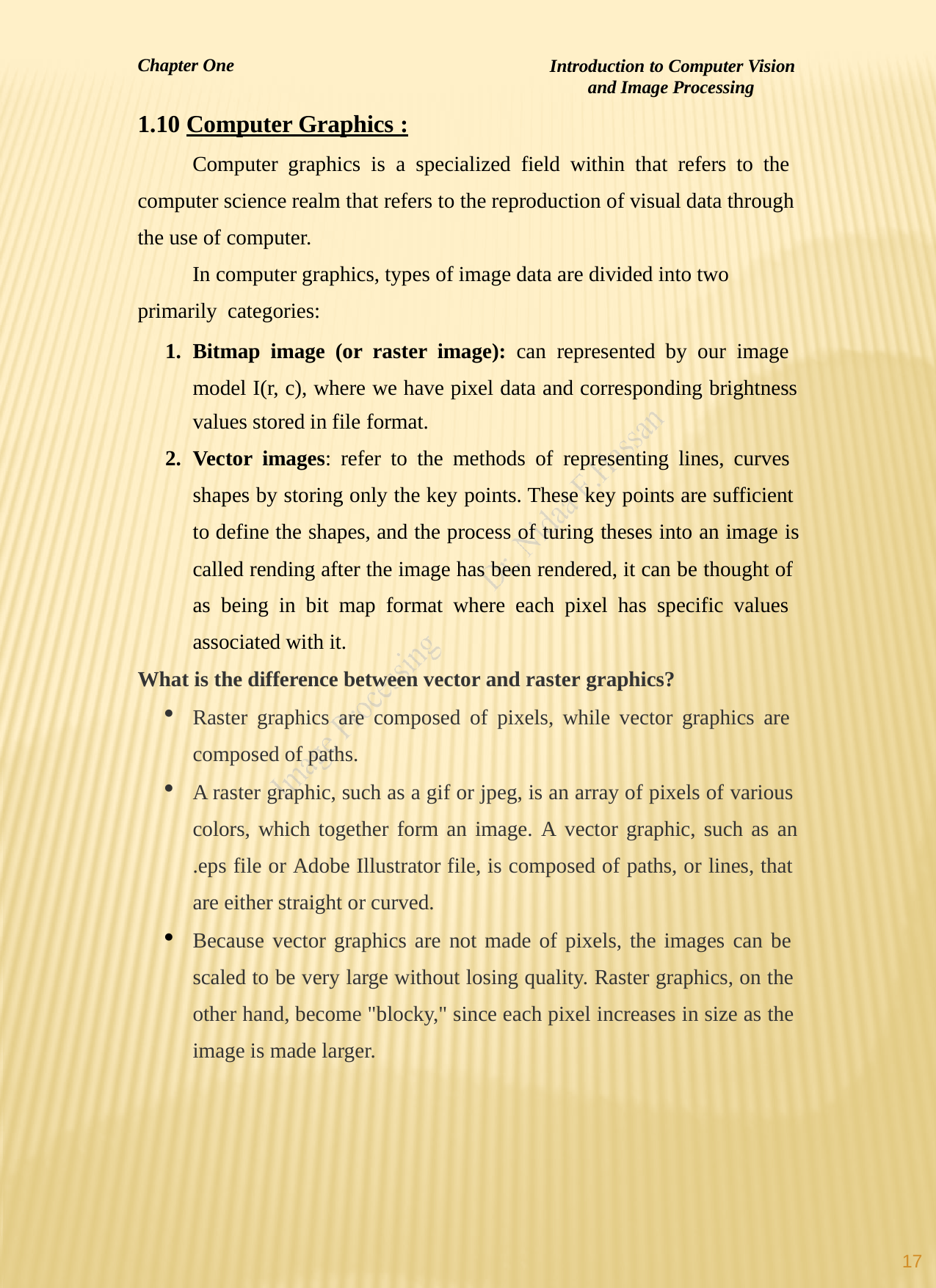

Introduction to Computer Vision  and Image Processing
Chapter One
1.10 Computer Graphics :
Computer graphics is a specialized field within that refers to the  computer science realm that refers to the reproduction of visual data through  the use of computer.
In computer graphics, types of image data are divided into two primarily  categories:
Bitmap image (or raster image): can represented by our image  model I(r, c), where we have pixel data and corresponding brightness
values stored in file format.
Vector images: refer to the methods of representing lines, curves  shapes by storing only the key points. These key points are sufficient  to define the shapes, and the process of turing theses into an image is
called rending after the image has been rendered, it can be thought of  as being in bit map format where each pixel has specific values  associated with it.
What is the difference between vector and raster graphics?
Raster graphics are composed of pixels, while vector graphics are  composed of paths.
A raster graphic, such as a gif or jpeg, is an array of pixels of various  colors, which together form an image. A vector graphic, such as an
.eps file or Adobe Illustrator file, is composed of paths, or lines, that  are either straight or curved.
Because vector graphics are not made of pixels, the images can be  scaled to be very large without losing quality. Raster graphics, on the  other hand, become "blocky," since each pixel increases in size as the  image is made larger.

17